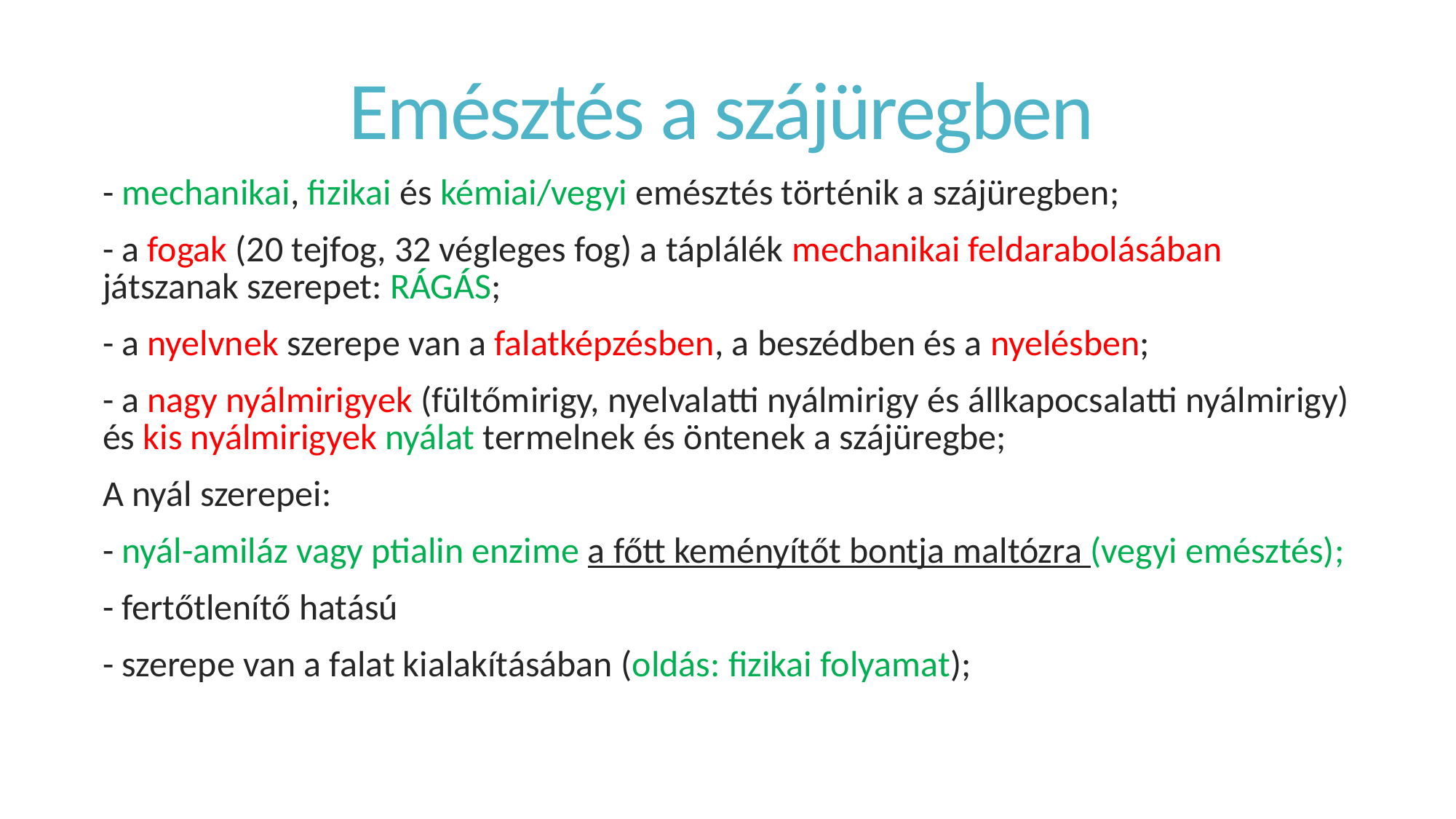

# Emésztés a szájüregben
- mechanikai, fizikai és kémiai/vegyi emésztés történik a szájüregben;
- a fogak (20 tejfog, 32 végleges fog) a táplálék mechanikai feldarabolásában játszanak szerepet: RÁGÁS;
- a nyelvnek szerepe van a falatképzésben, a beszédben és a nyelésben;
- a nagy nyálmirigyek (fültőmirigy, nyelvalatti nyálmirigy és állkapocsalatti nyálmirigy) és kis nyálmirigyek nyálat termelnek és öntenek a szájüregbe;
A nyál szerepei:
- nyál-amiláz vagy ptialin enzime a főtt keményítőt bontja maltózra (vegyi emésztés);
- fertőtlenítő hatású
- szerepe van a falat kialakításában (oldás: fizikai folyamat);